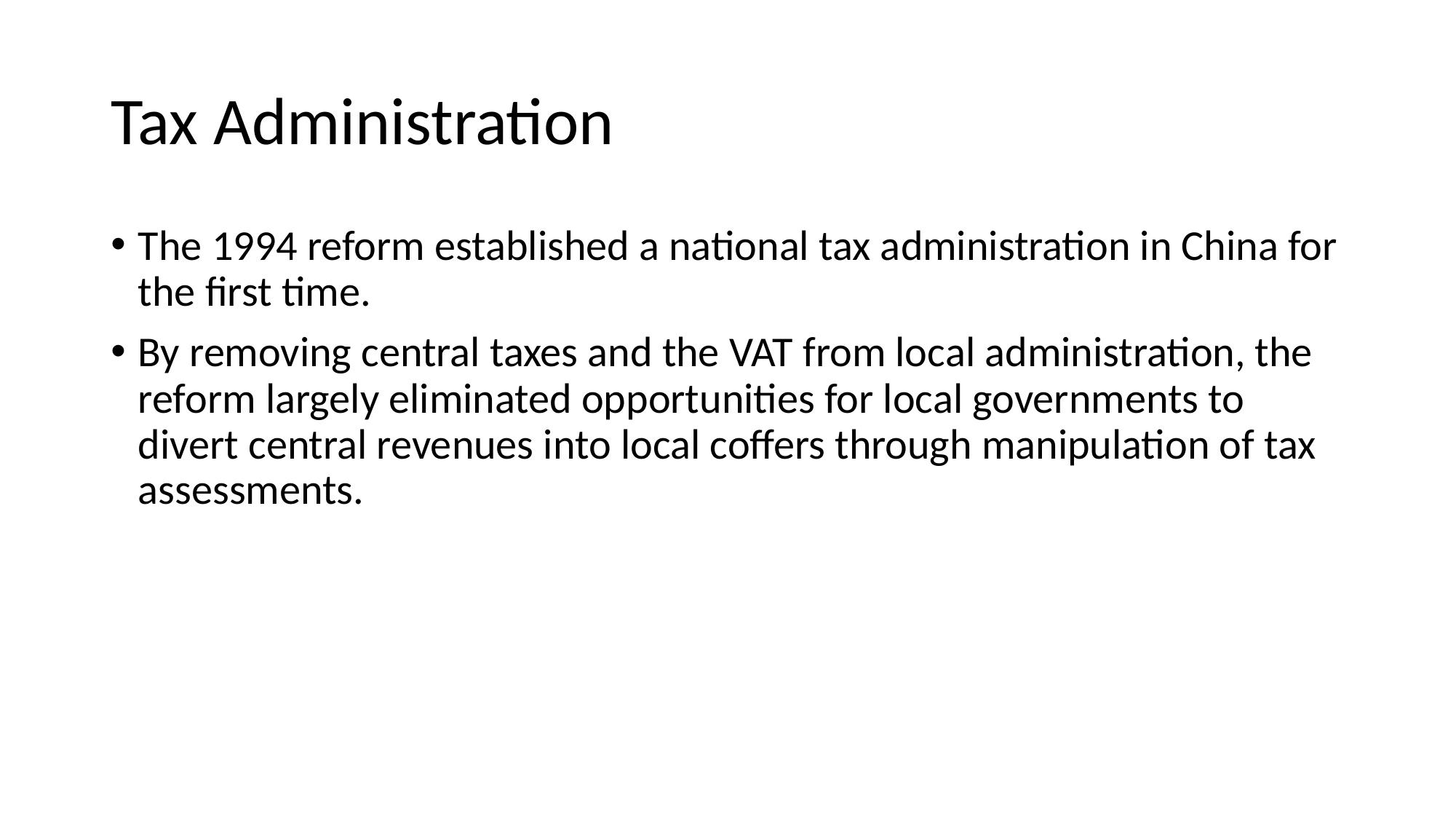

# Tax Administration
The 1994 reform established a national tax administration in China for the first time.
By removing central taxes and the VAT from local administration, the reform largely eliminated opportunities for local governments to divert central revenues into local coffers through manipulation of tax assessments.